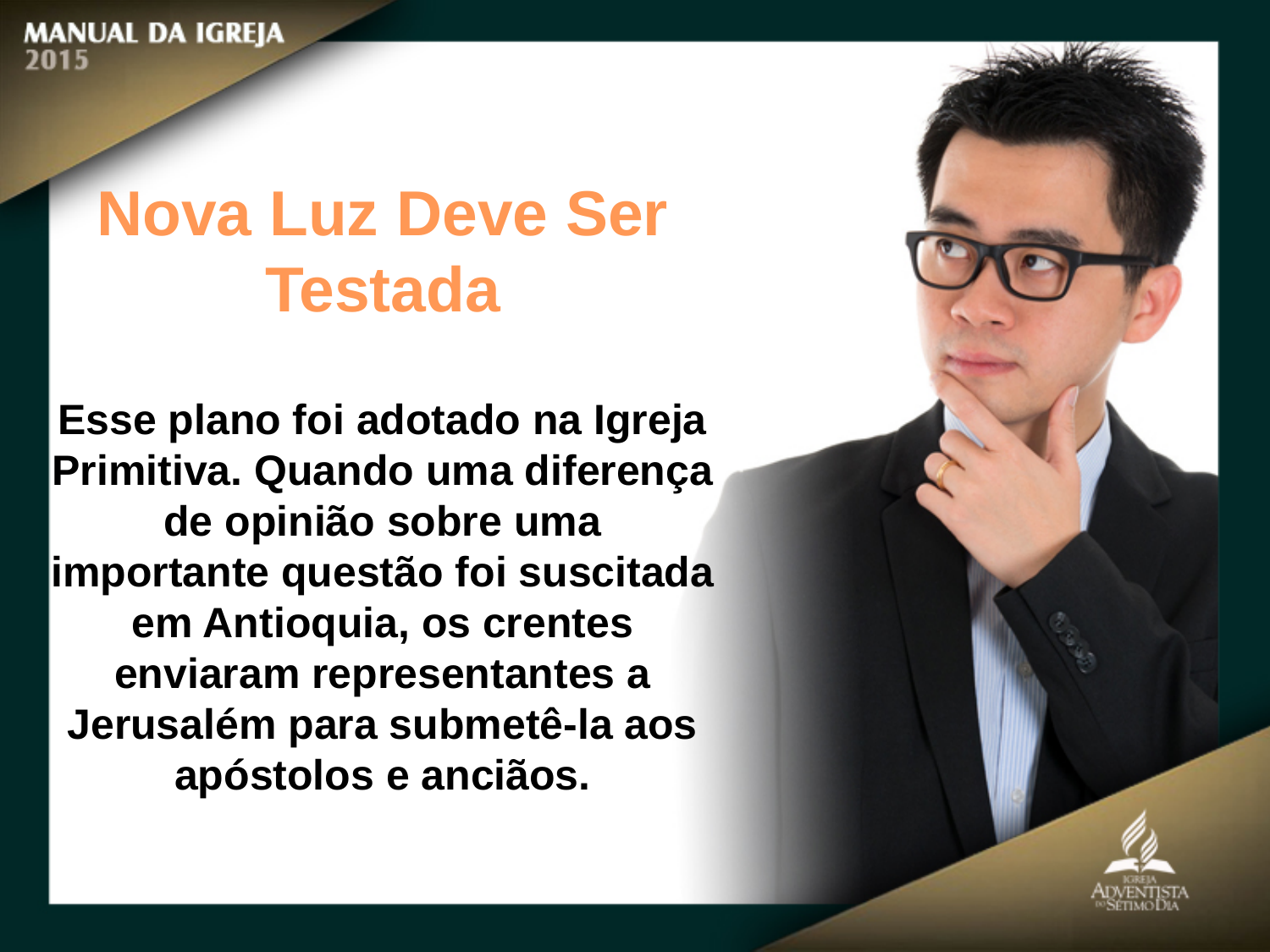

Nova Luz Deve Ser Testada
Esse plano foi adotado na Igreja Primitiva. Quando uma diferença de opinião sobre uma importante questão foi suscitada em Antioquia, os crentes enviaram representantes a Jerusalém para submetê-la aos apóstolos e anciãos.